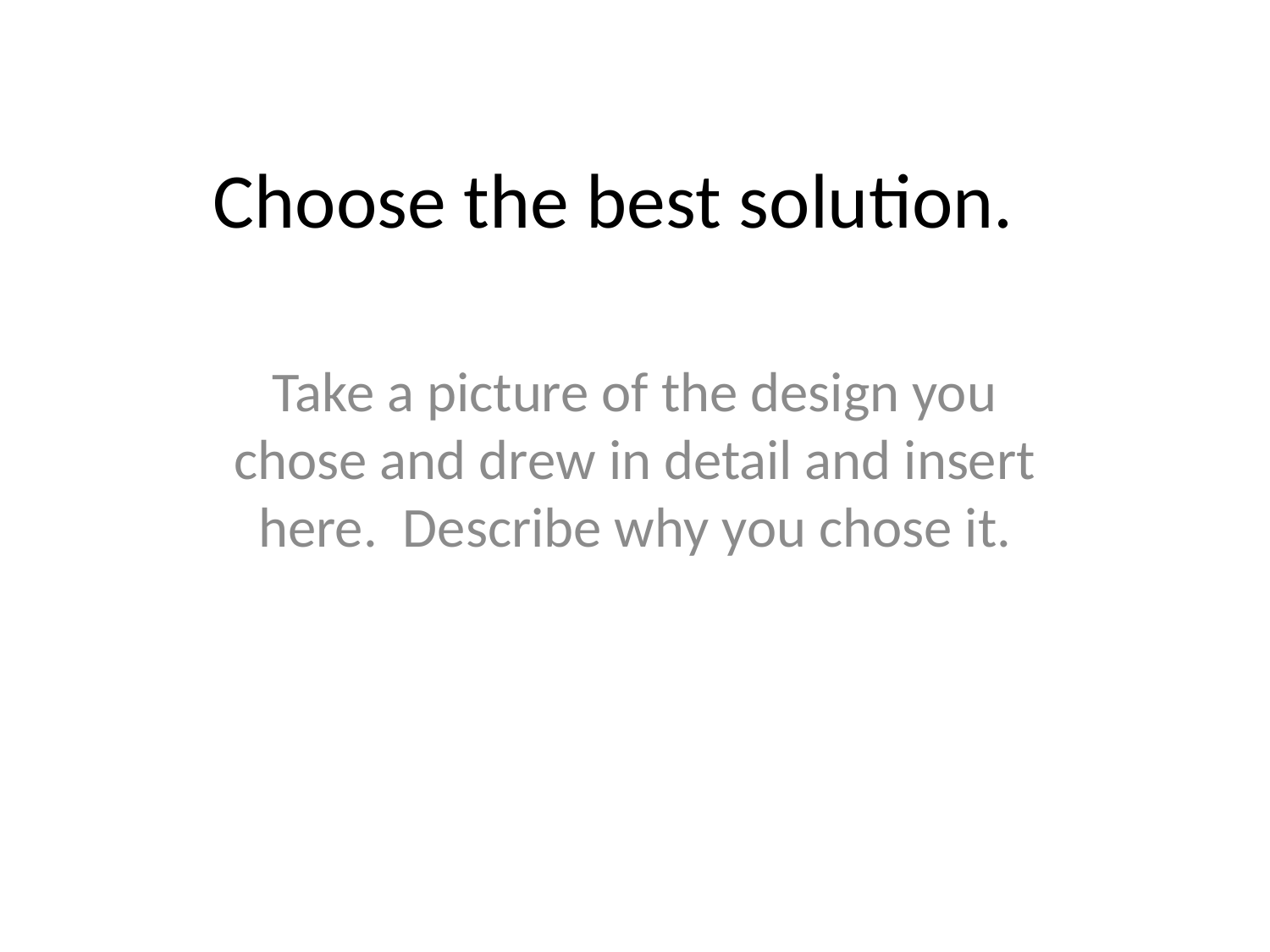

# Choose the best solution.
Take a picture of the design you chose and drew in detail and insert here.  Describe why you chose it.